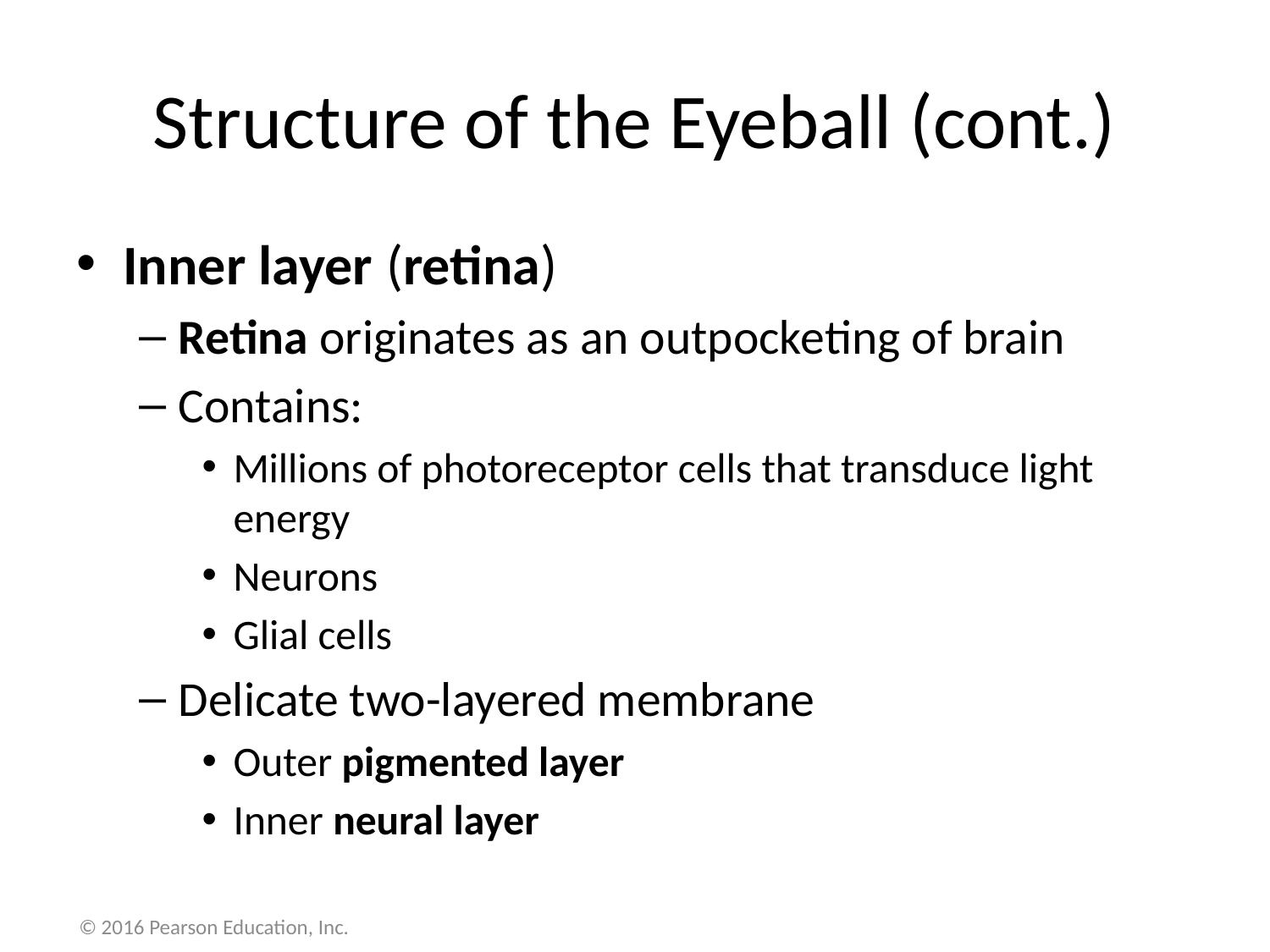

# Structure of the Eyeball (cont.)
Inner layer (retina)
Retina originates as an outpocketing of brain
Contains:
Millions of photoreceptor cells that transduce light energy
Neurons
Glial cells
Delicate two-layered membrane
Outer pigmented layer
Inner neural layer
© 2016 Pearson Education, Inc.